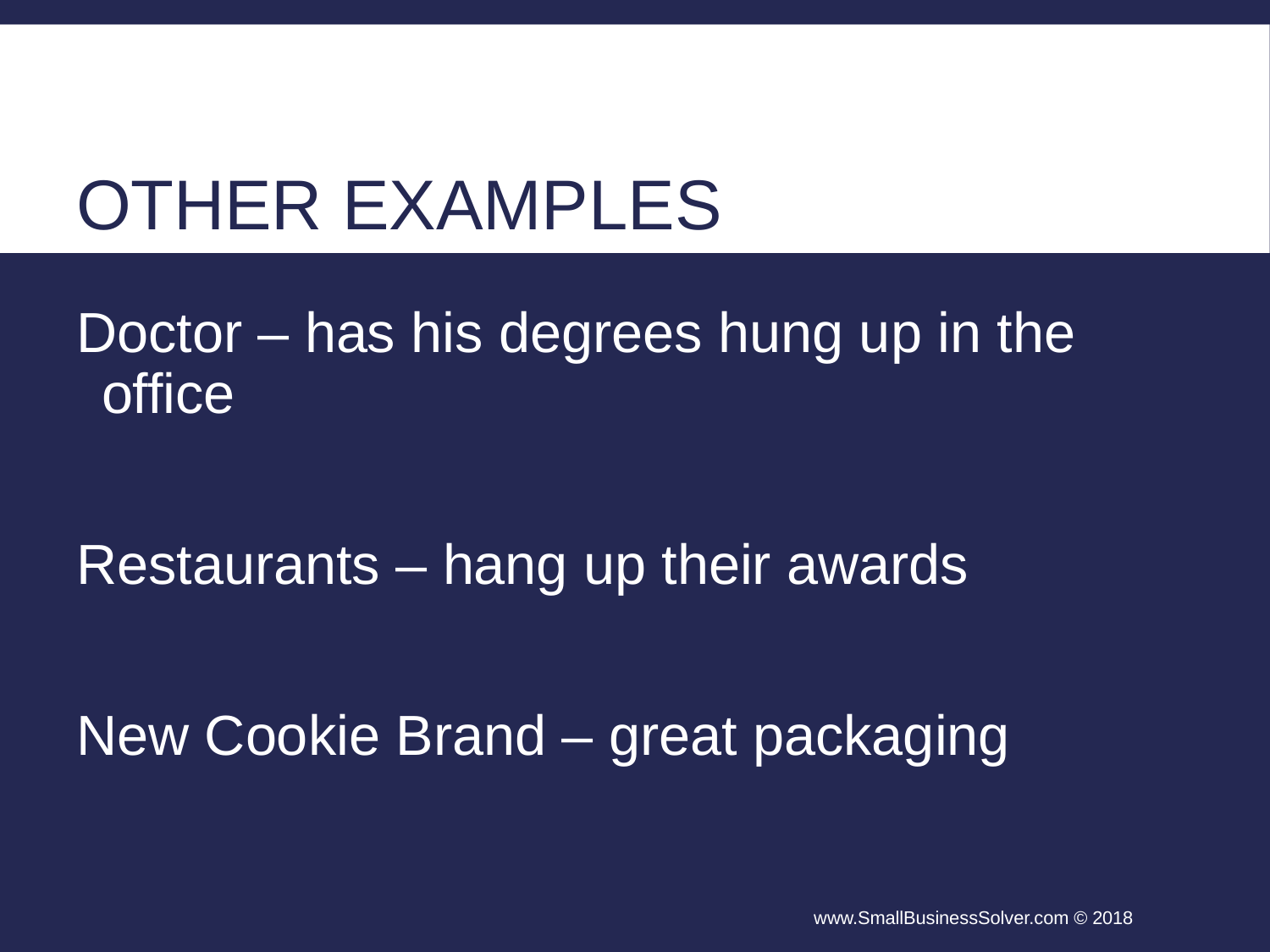

# Other Examples
Doctor – has his degrees hung up in the office

Restaurants – hang up their awards

New Cookie Brand – great packaging

www.SmallBusinessSolver.com © 2018